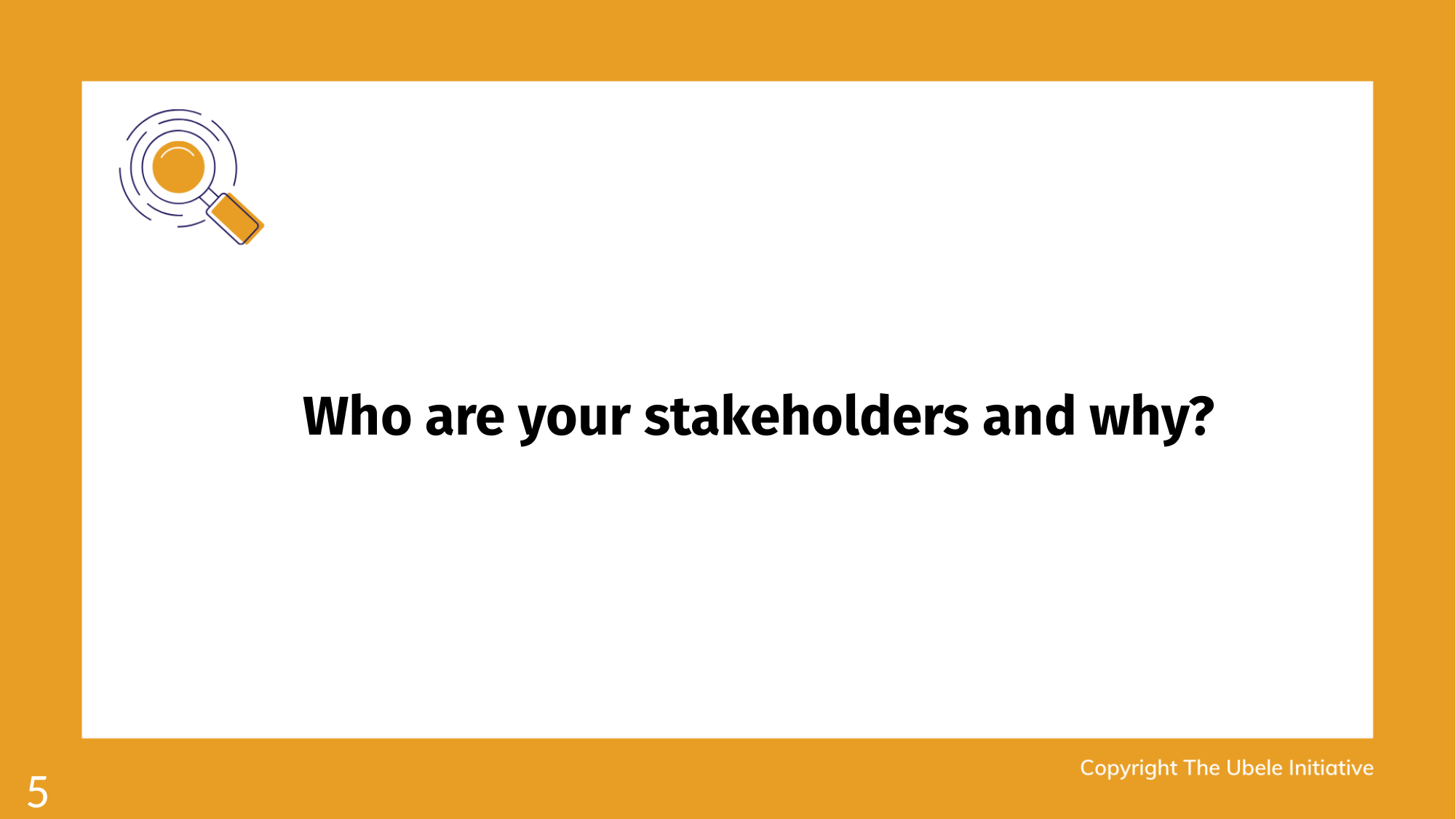

# Who are your stakeholders and why?

5